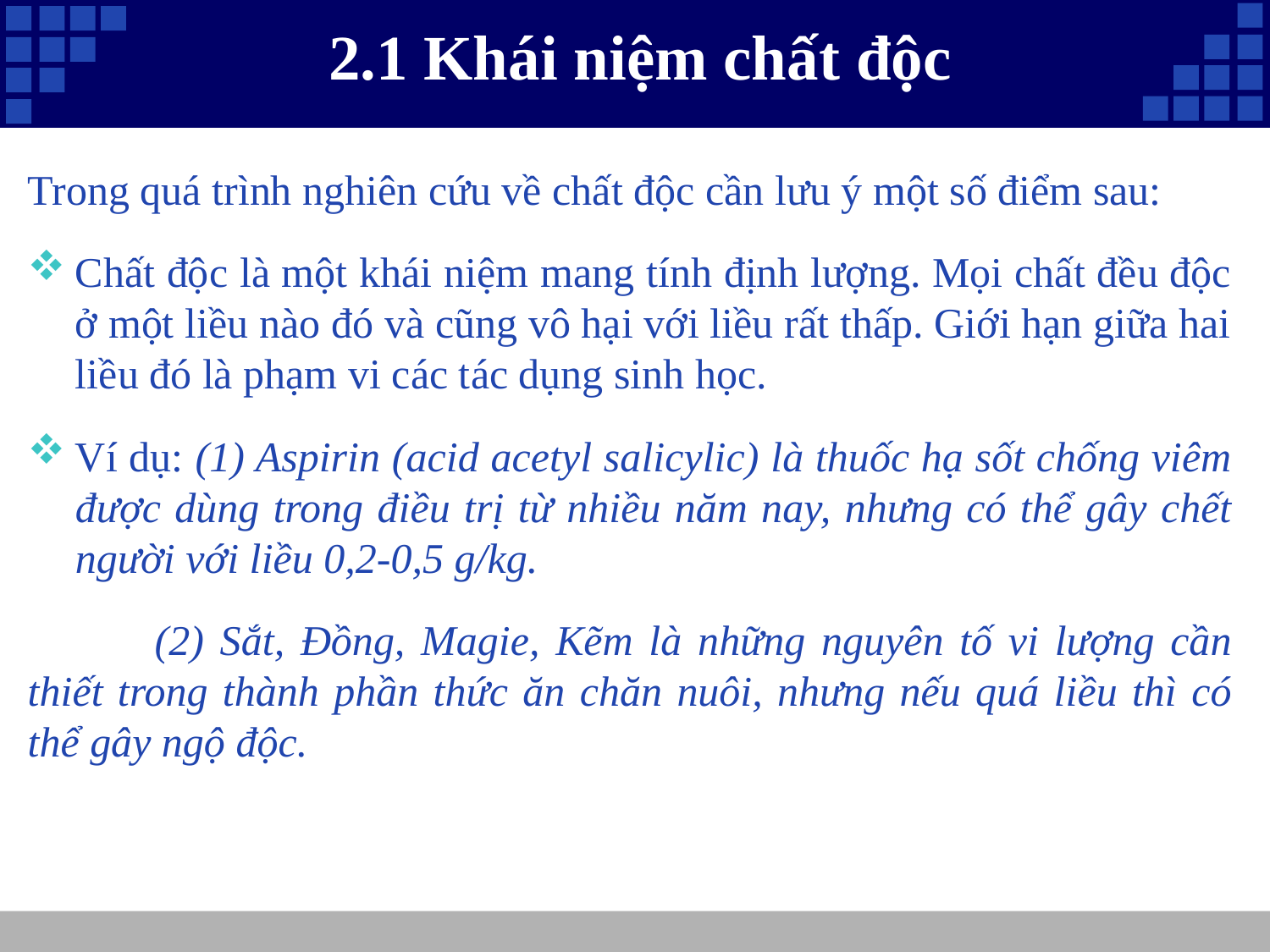

# 2.1 Khái niệm chất độc
Trong quá trình nghiên cứu về chất độc cần lưu ý một số điểm sau:
Chất độc là một khái niệm mang tính định lượng. Mọi chất đều độc ở một liều nào đó và cũng vô hại với liều rất thấp. Giới hạn giữa hai liều đó là phạm vi các tác dụng sinh học.
Ví dụ: (1) Aspirin (acid acetyl salicylic) là thuốc hạ sốt chống viêm được dùng trong điều trị từ nhiều năm nay, nhưng có thể gây chết người với liều 0,2-0,5 g/kg.
	(2) Sắt, Đồng, Magie, Kẽm là những nguyên tố vi lượng cần thiết trong thành phần thức ăn chăn nuôi, nhưng nếu quá liều thì có thể gây ngộ độc.